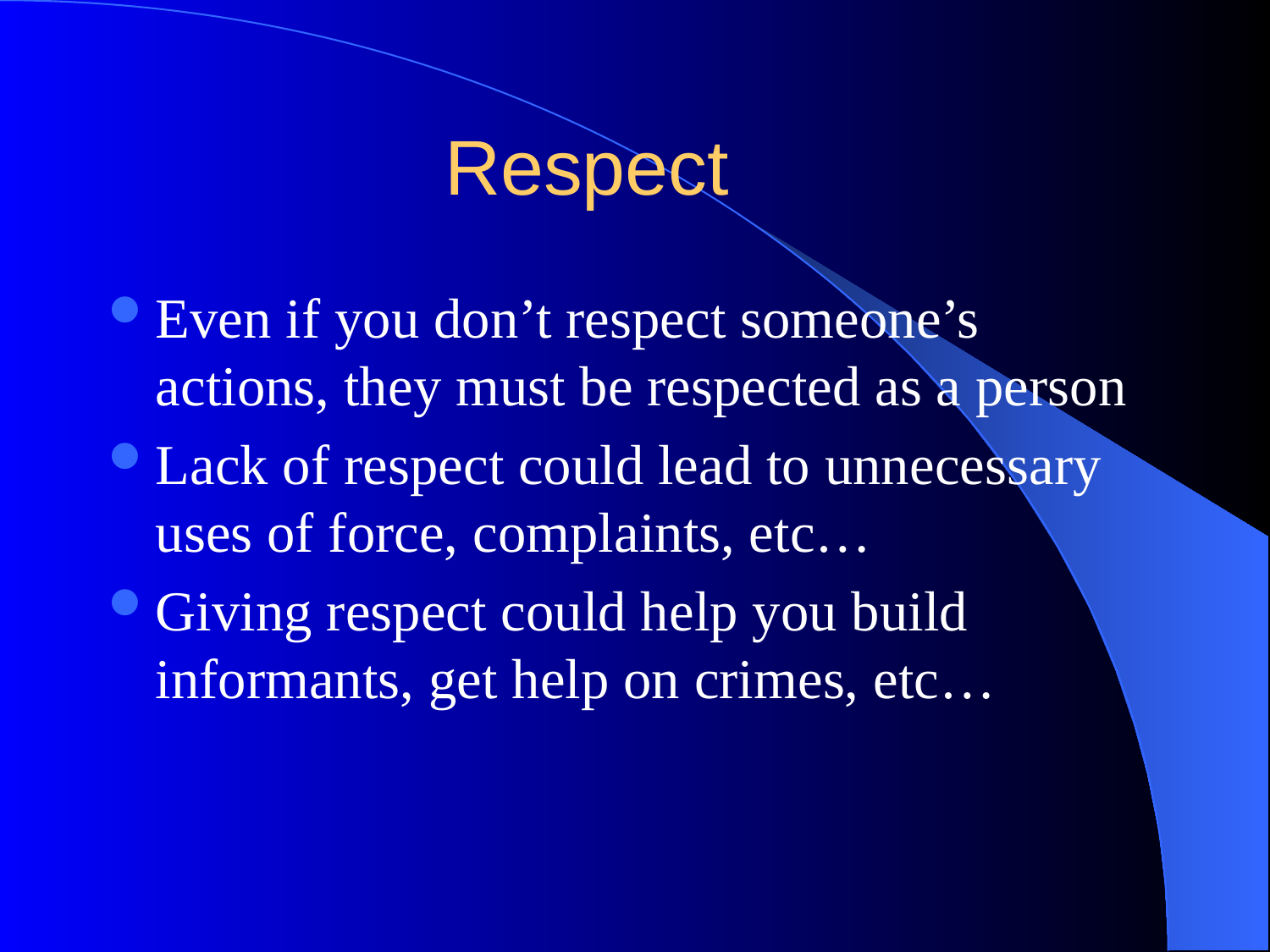

# Respect
Even if you don’t respect someone’s actions, they must be respected as a person
Lack of respect could lead to unnecessary uses of force, complaints, etc…
Giving respect could help you build informants, get help on crimes, etc…